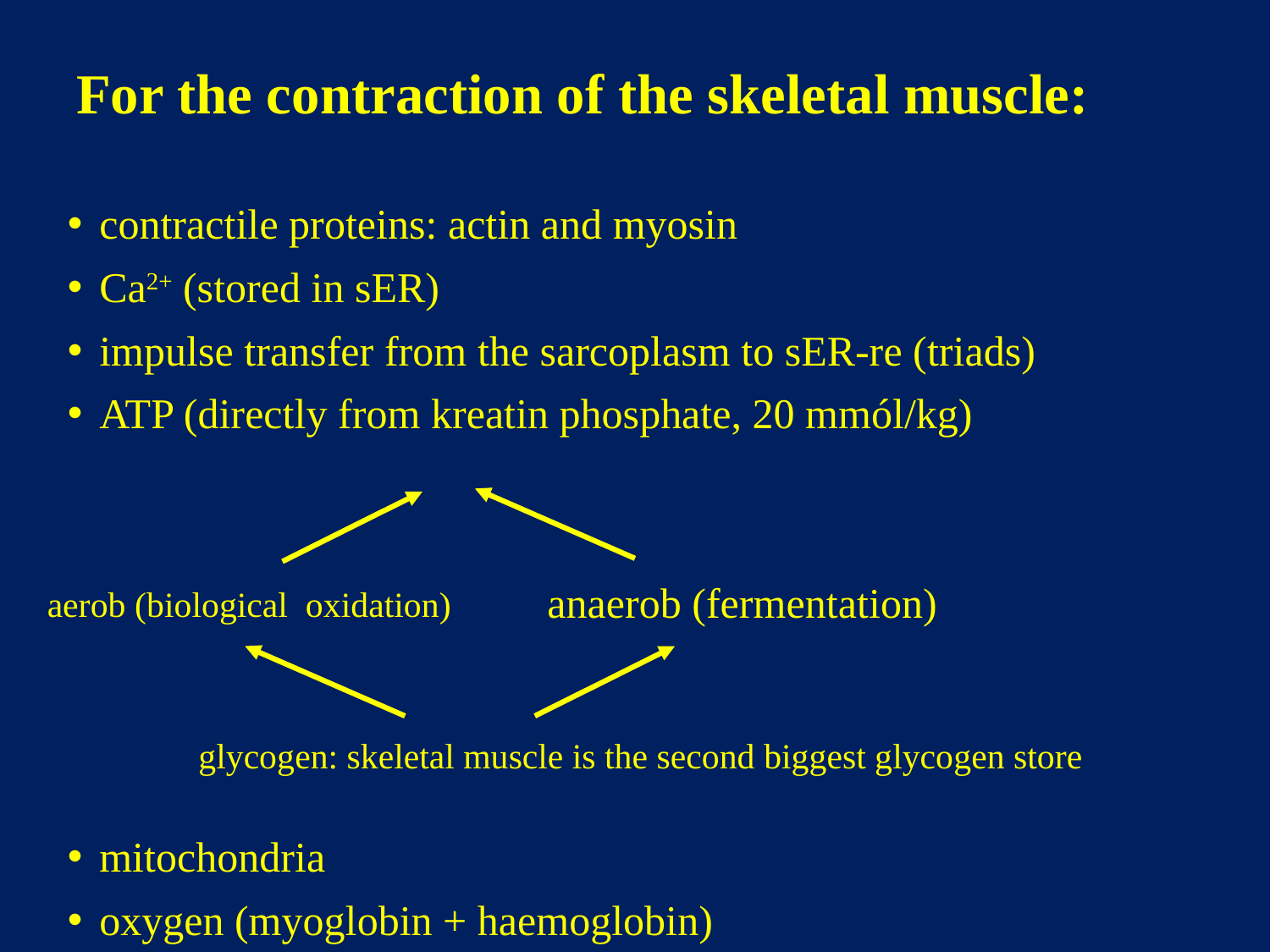

# For the contraction of the skeletal muscle:
contractile proteins: actin and myosin
Ca2+ (stored in sER)
impulse transfer from the sarcoplasm to sER-re (triads)
ATP (directly from kreatin phosphate, 20 mmól/kg)

mitochondria
oxygen (myoglobin + haemoglobin)

anaerob (fermentation)
aerob (biological  oxidation)

glycogen: skeletal muscle is the second biggest glycogen store